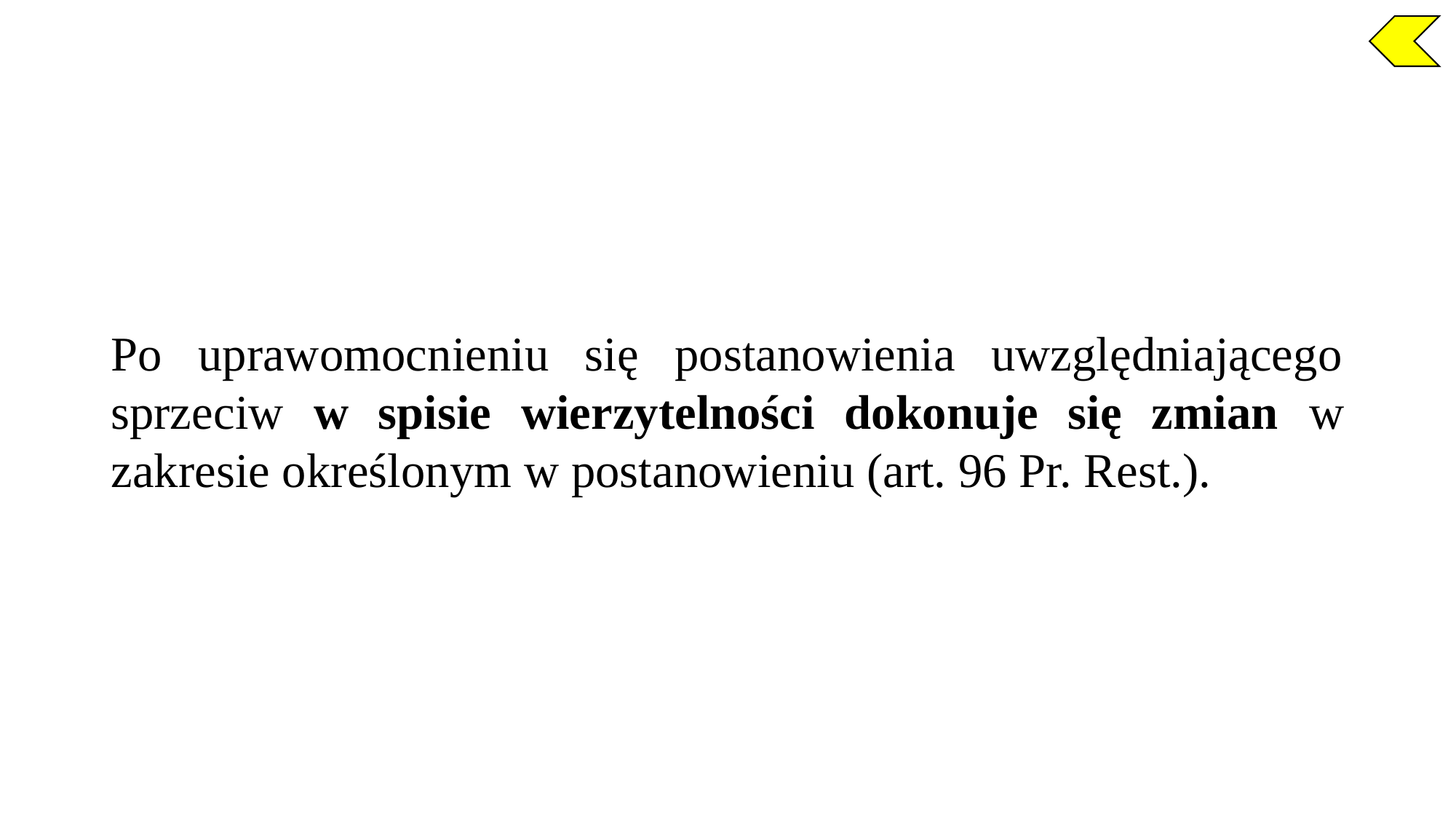

Po uprawomocnieniu się postanowienia uwzględniającego sprzeciw w spisie wierzytelności dokonuje się zmian w zakresie określonym w postanowieniu (art. 96 Pr. Rest.).